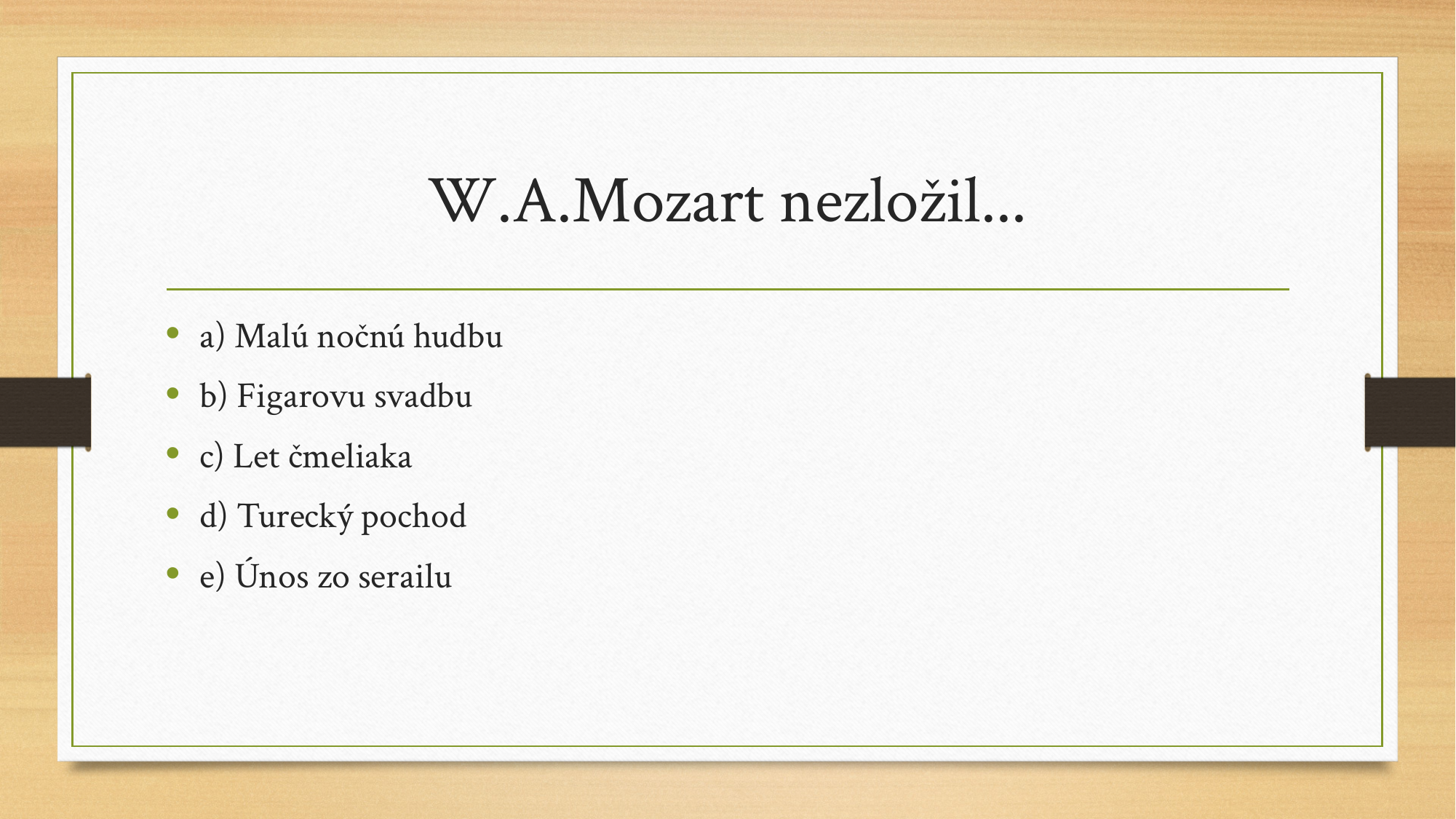

# W.A.Mozart nezložil...
a) Malú nočnú hudbu
b) Figarovu svadbu
c) Let čmeliaka
d) Turecký pochod
e) Únos zo serailu